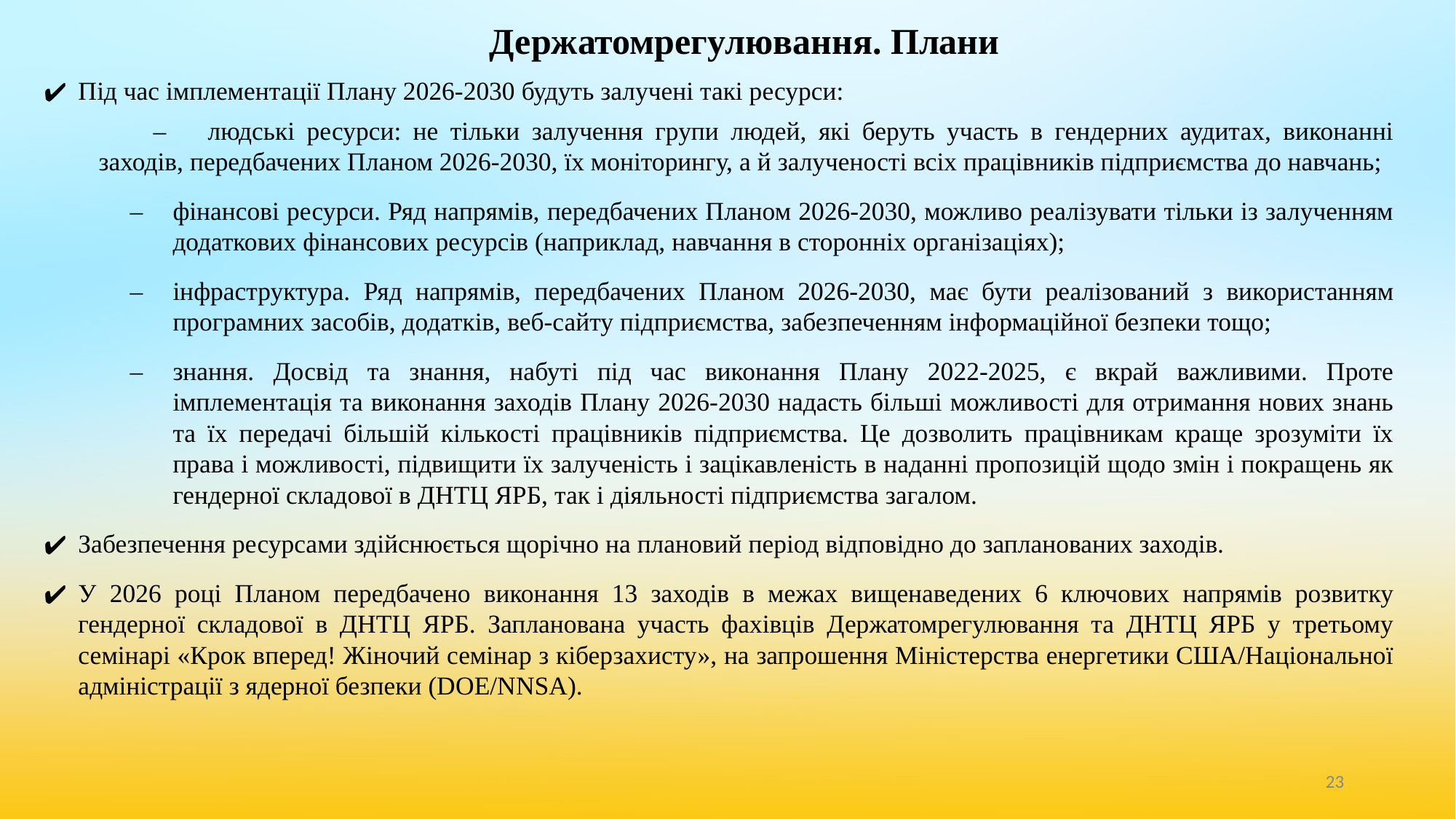

# Держатомрегулювання. Плани
Під час імплементації Плану 2026-2030 будуть залучені такі ресурси:
‒	людські ресурси: не тільки залучення групи людей, які беруть участь в гендерних аудитах, виконанні заходів, передбачених Планом 2026-2030, їх моніторингу, а й залученості всіх працівників підприємства до навчань;
‒	фінансові ресурси. Ряд напрямів, передбачених Планом 2026-2030, можливо реалізувати тільки із залученням додаткових фінансових ресурсів (наприклад, навчання в сторонніх організаціях);
‒	інфраструктура. Ряд напрямів, передбачених Планом 2026-2030, має бути реалізований з використанням програмних засобів, додатків, веб-сайту підприємства, забезпеченням інформаційної безпеки тощо;
‒	знання. Досвід та знання, набуті під час виконання Плану 2022-2025, є вкрай важливими. Проте імплементація та виконання заходів Плану 2026-2030 надасть більші можливості для отримання нових знань та їх передачі більшій кількості працівників підприємства. Це дозволить працівникам краще зрозуміти їх права і можливості, підвищити їх залученість і зацікавленість в наданні пропозицій щодо змін і покращень як гендерної складової в ДНТЦ ЯРБ, так і діяльності підприємства загалом.
Забезпечення ресурсами здійснюється щорічно на плановий період відповідно до запланованих заходів.
У 2026 році Планом передбачено виконання 13 заходів в межах вищенаведених 6 ключових напрямів розвитку гендерної складової в ДНТЦ ЯРБ. Запланована участь фахівців Держатомрегулювання та ДНТЦ ЯРБ у третьому семінарі «Крок вперед! Жіночий семінар з кіберзахисту», на запрошення Міністерства енергетики США/Національної адміністрації з ядерної безпеки (DOE/NNSA).

23